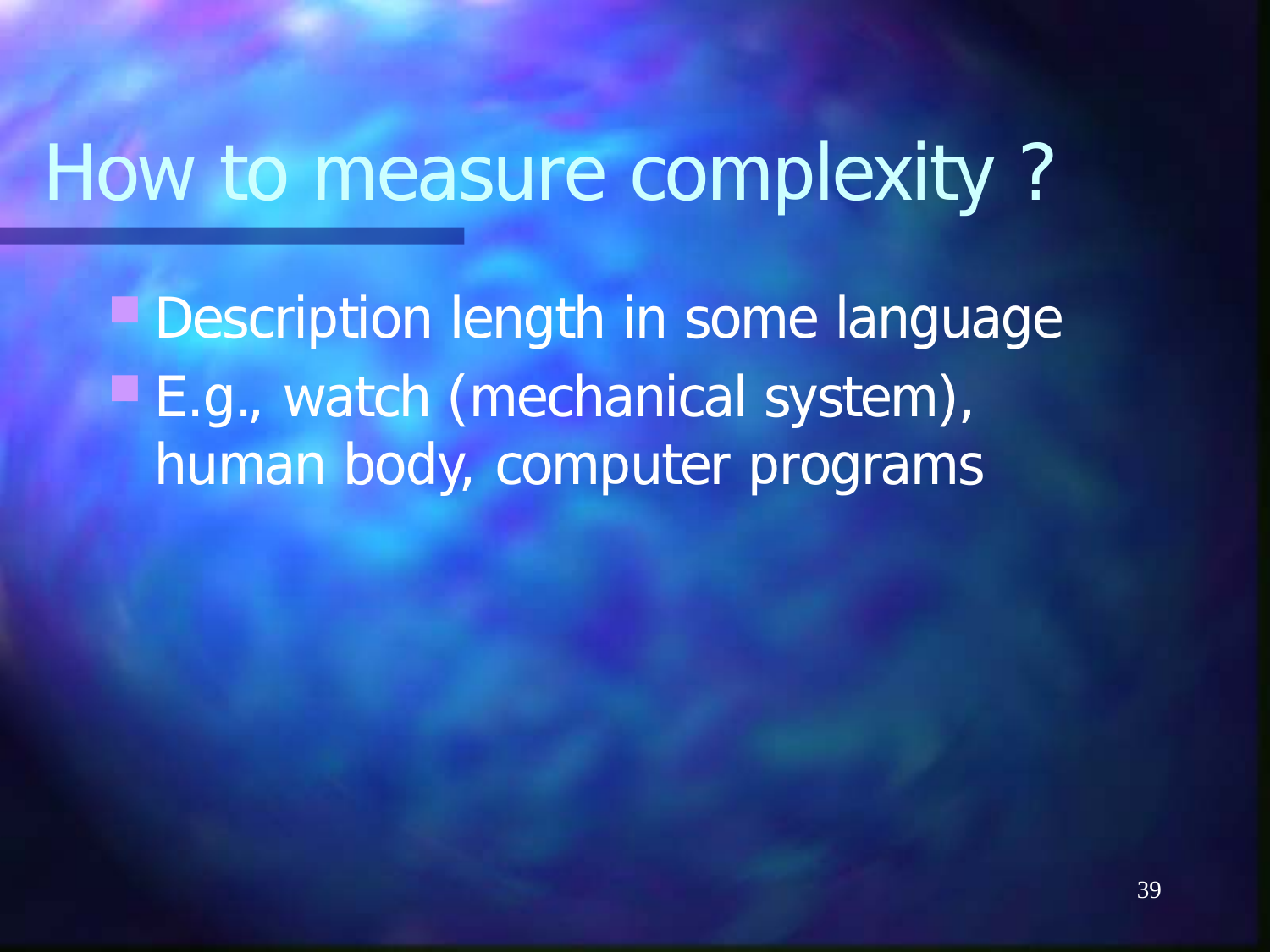

# How to measure complexity ?
Description length in some language
E.g., watch (mechanical system), human body, computer programs
39